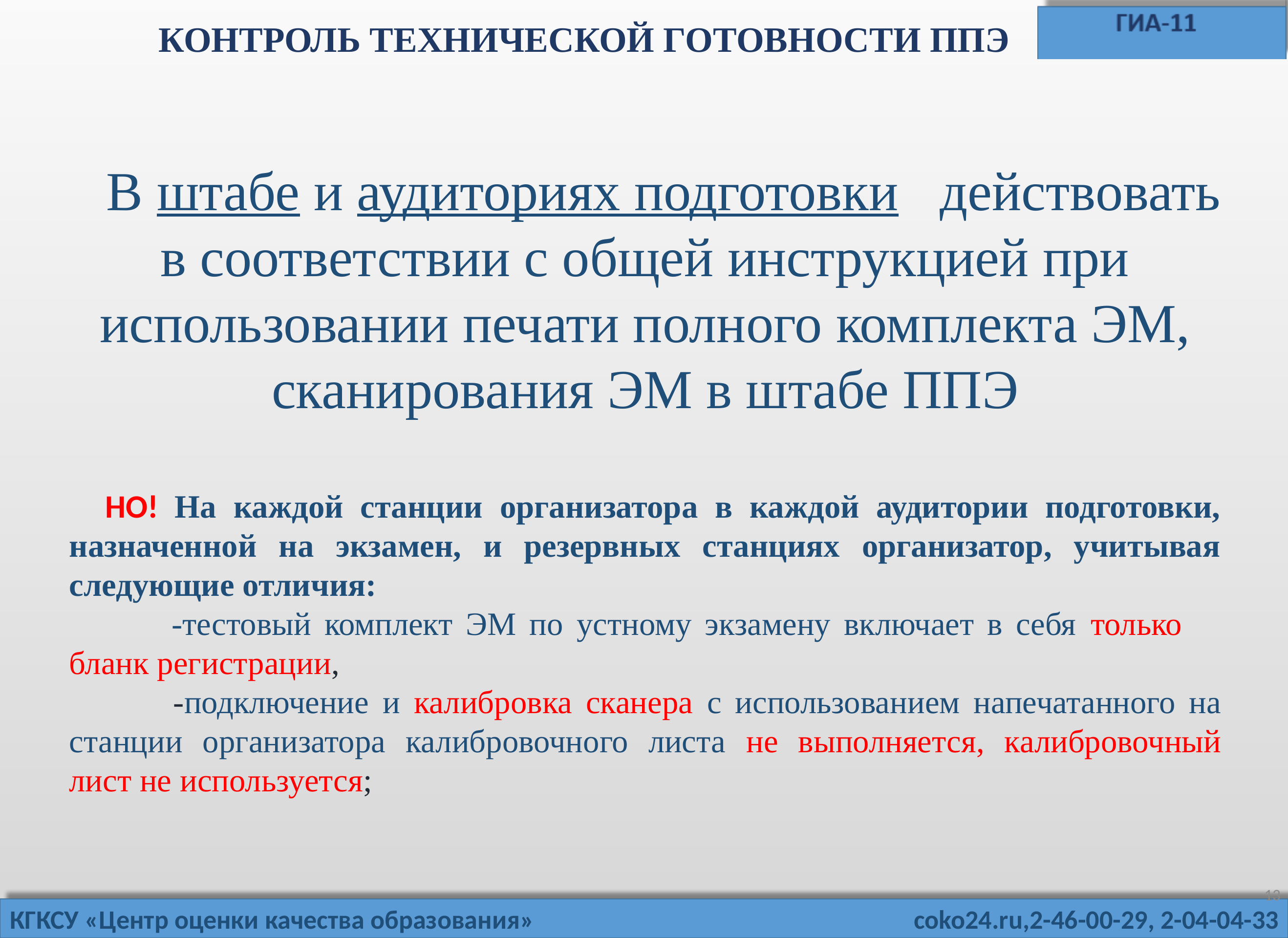

КОНТРОЛЬ ТЕХНИЧЕСКОЙ ГОТОВНОСТИ ППЭ

В штабе и аудиториях подготовки   действовать в соответствии с общей инструкцией при использовании печати полного комплекта ЭМ, сканирования ЭМ в штабе ППЭ

НО! На каждой станции организатора в каждой аудитории подготовки, назначенной на экзамен, и резервных станциях организатор, учитывая следующие отличия:
     -тестовый комплект ЭМ по устному экзамену включает в себя только    бланк регистрации,
     -подключение и калибровка сканера с использованием напечатанного на станции организатора калибровочного листа не выполняется, калибровочный лист не используется;

13